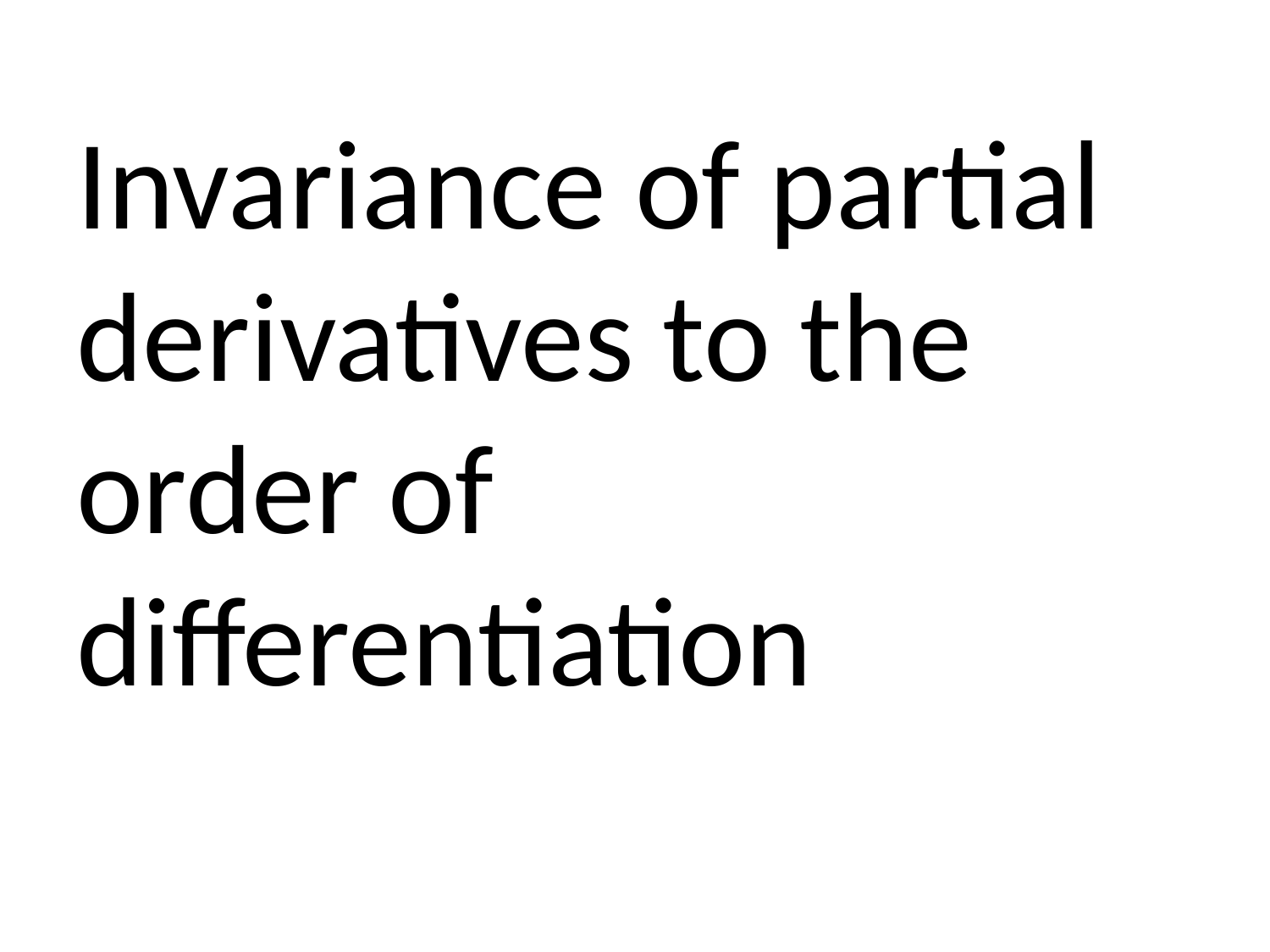

Invariance of partial derivatives to the order of differentiation